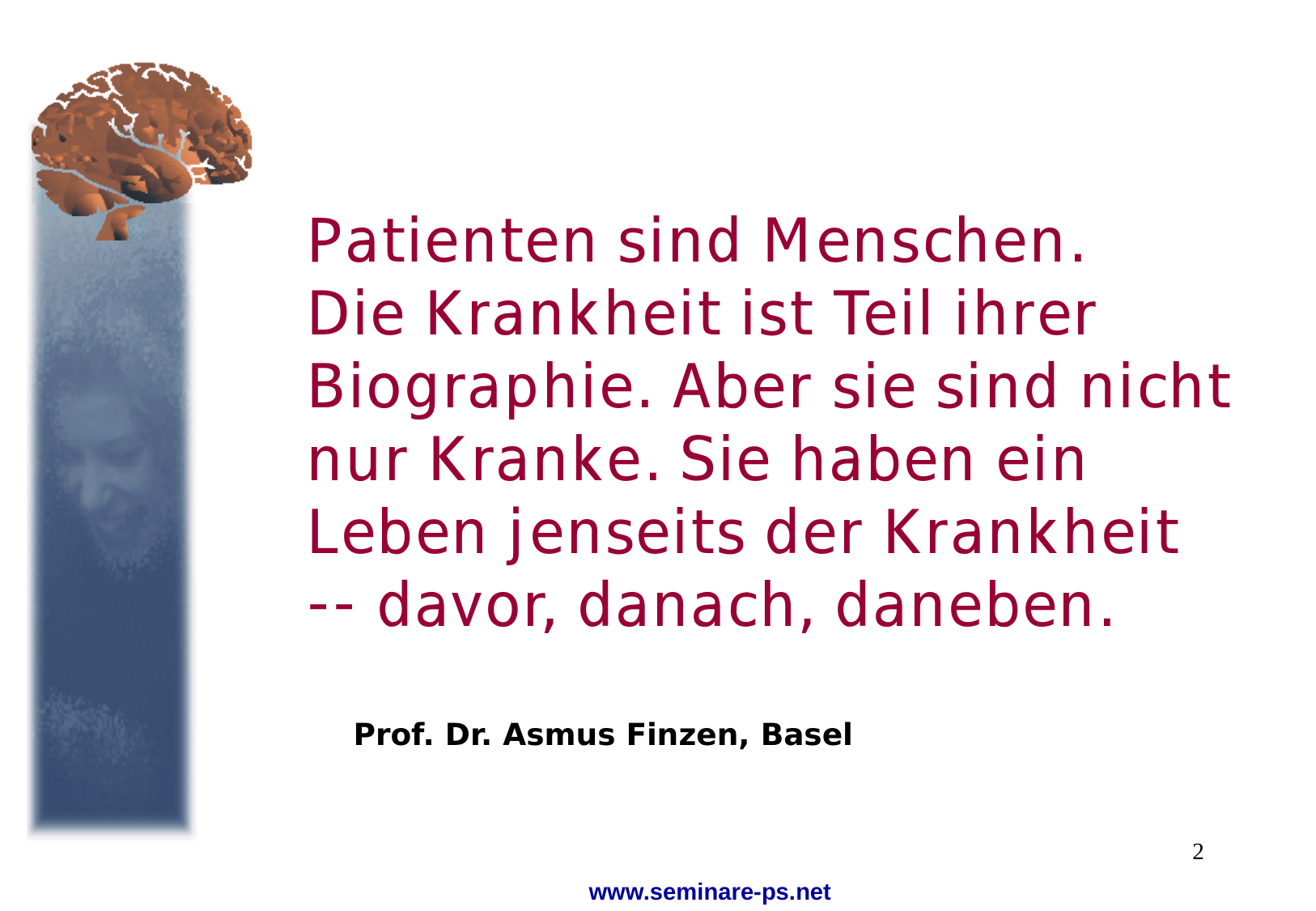

# Patienten sind Menschen. Die Krankheit ist Teil ihrer Biographie. Aber sie sind nicht nur Kranke. Sie haben ein Leben jenseits der Krankheit -- davor, danach, daneben.
Prof. Dr. Asmus Finzen, Basel
2